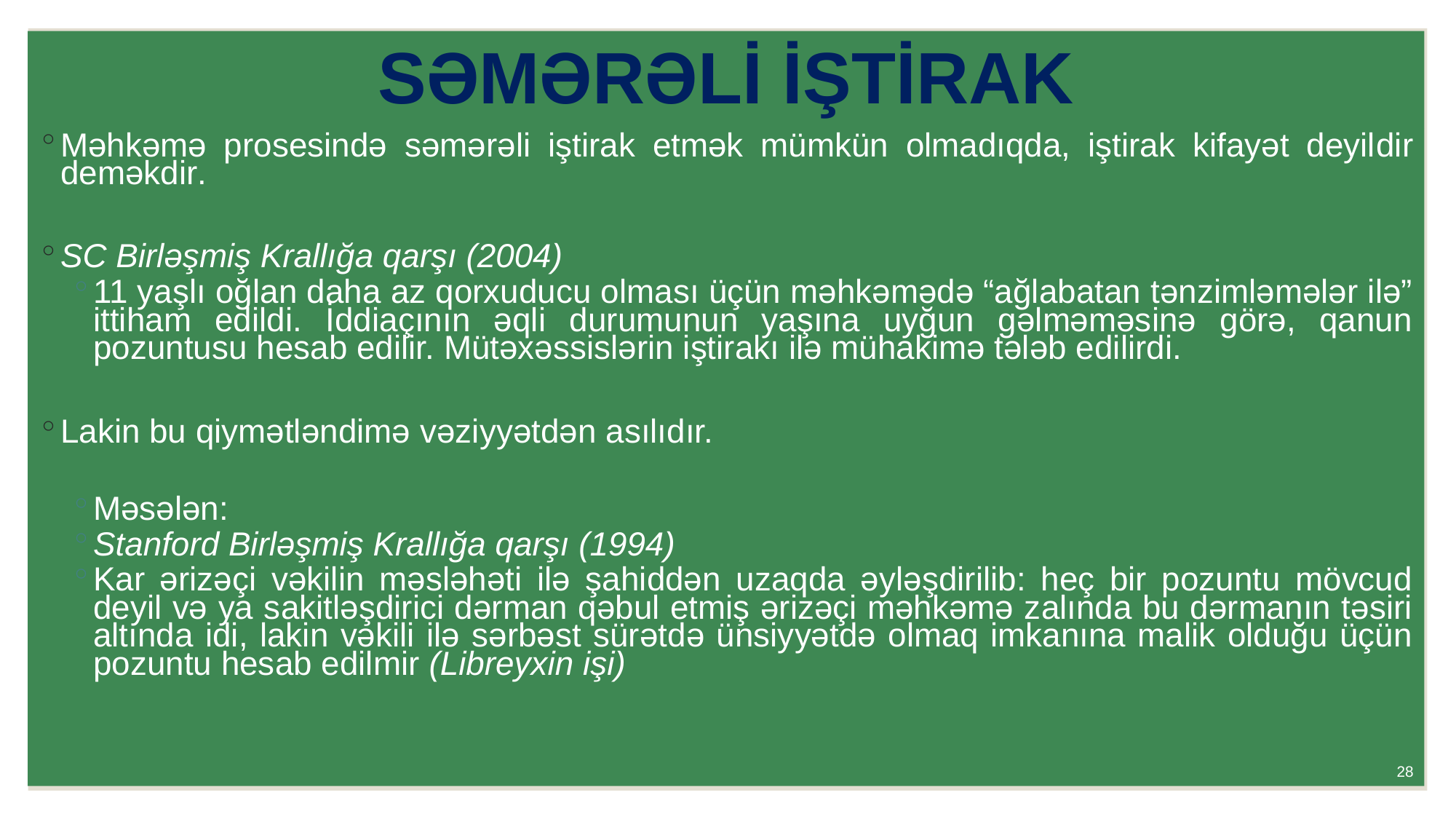

# SƏMƏRƏLİ İŞTİRAK
Məhkəmə prosesində səmərəli iştirak etmək mümkün olmadıqda, iştirak kifayət deyildir deməkdir.

SC Birləşmiş Krallığa qarşı (2004)
11 yaşlı oğlan daha az qorxuducu olması üçün məhkəmədə “ağlabatan tənzimləmələr ilə” ittiham edildi. İddiaçının əqli durumunun yaşına uyğun gəlməməsinə görə, qanun pozuntusu hesab edilir. Mütəxəssislərin iştirakı ilə mühakimə tələb edilirdi.

Lakin bu qiymətləndimə vəziyyətdən asılıdır.

Məsələn:
Stanford Birləşmiş Krallığa qarşı (1994)
Kar ərizəçi vəkilin məsləhəti ilə şahiddən uzaqda əyləşdirilib: heç bir pozuntu mövcud deyil və ya sakitləşdirici dərman qəbul etmiş ərizəçi məhkəmə zalında bu dərmanın təsiri altında idi, lakin vəkili ilə sərbəst sürətdə ünsiyyətdə olmaq imkanına malik olduğu üçün pozuntu hesab edilmir (Libreyxin işi)

28